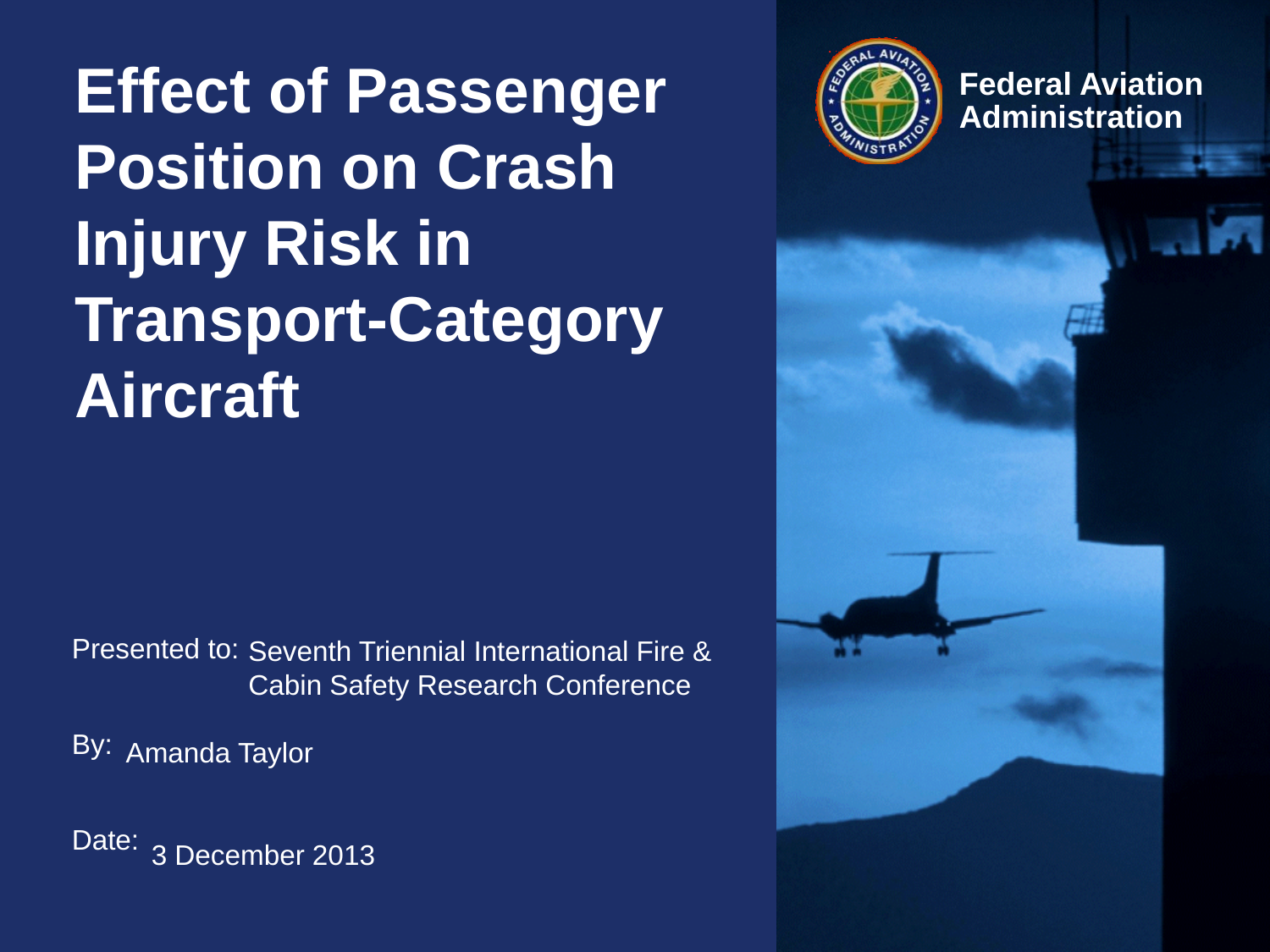

# Effect of Passenger Position on Crash Injury Risk in Transport-Category Aircraft
Seventh Triennial International Fire & Cabin Safety Research Conference
Amanda Taylor
3 December 2013